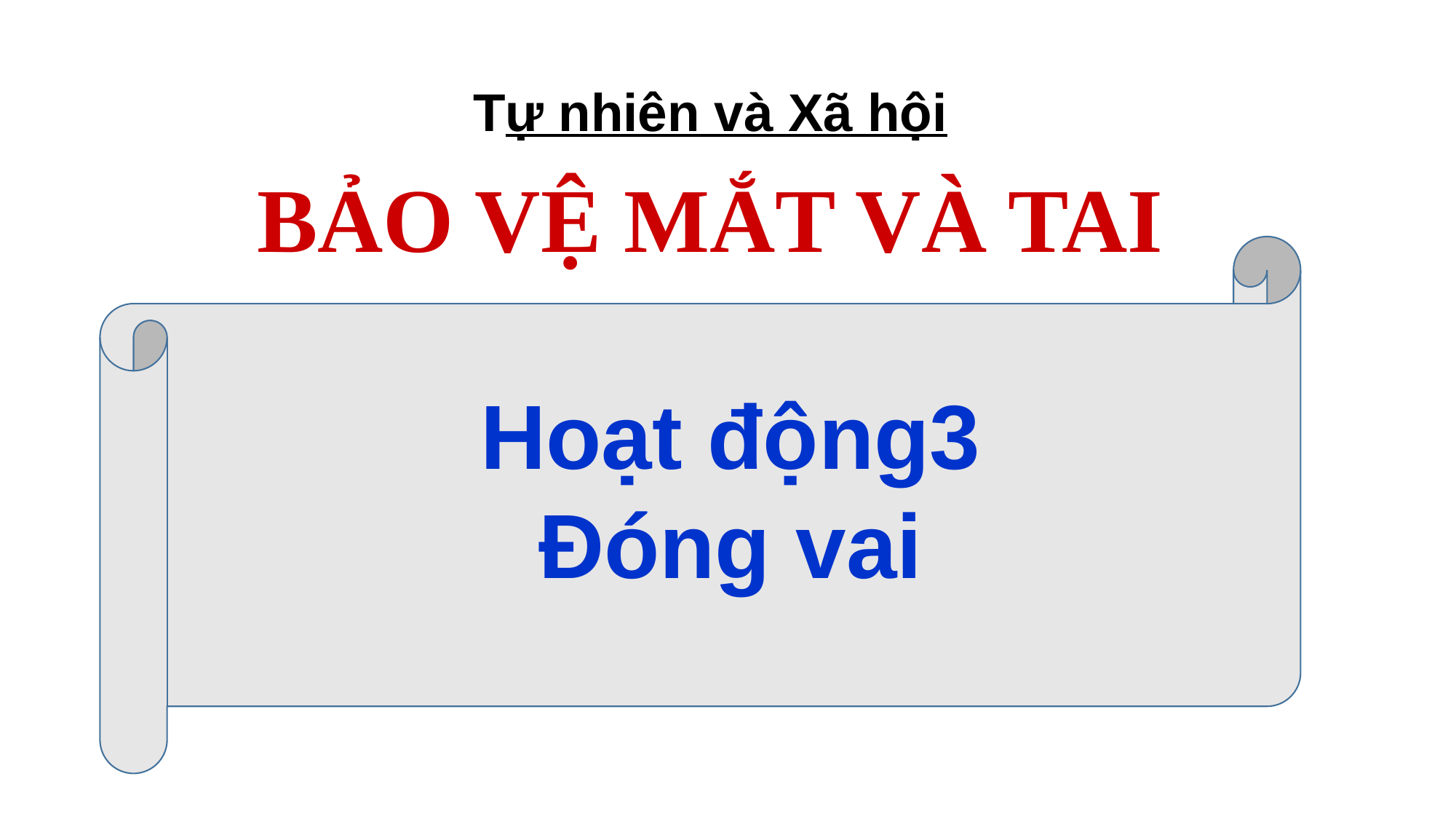

Tự nhiên và Xã hội
BẢO VỆ MẮT VÀ TAI

Hoạt động3
Đóng vai